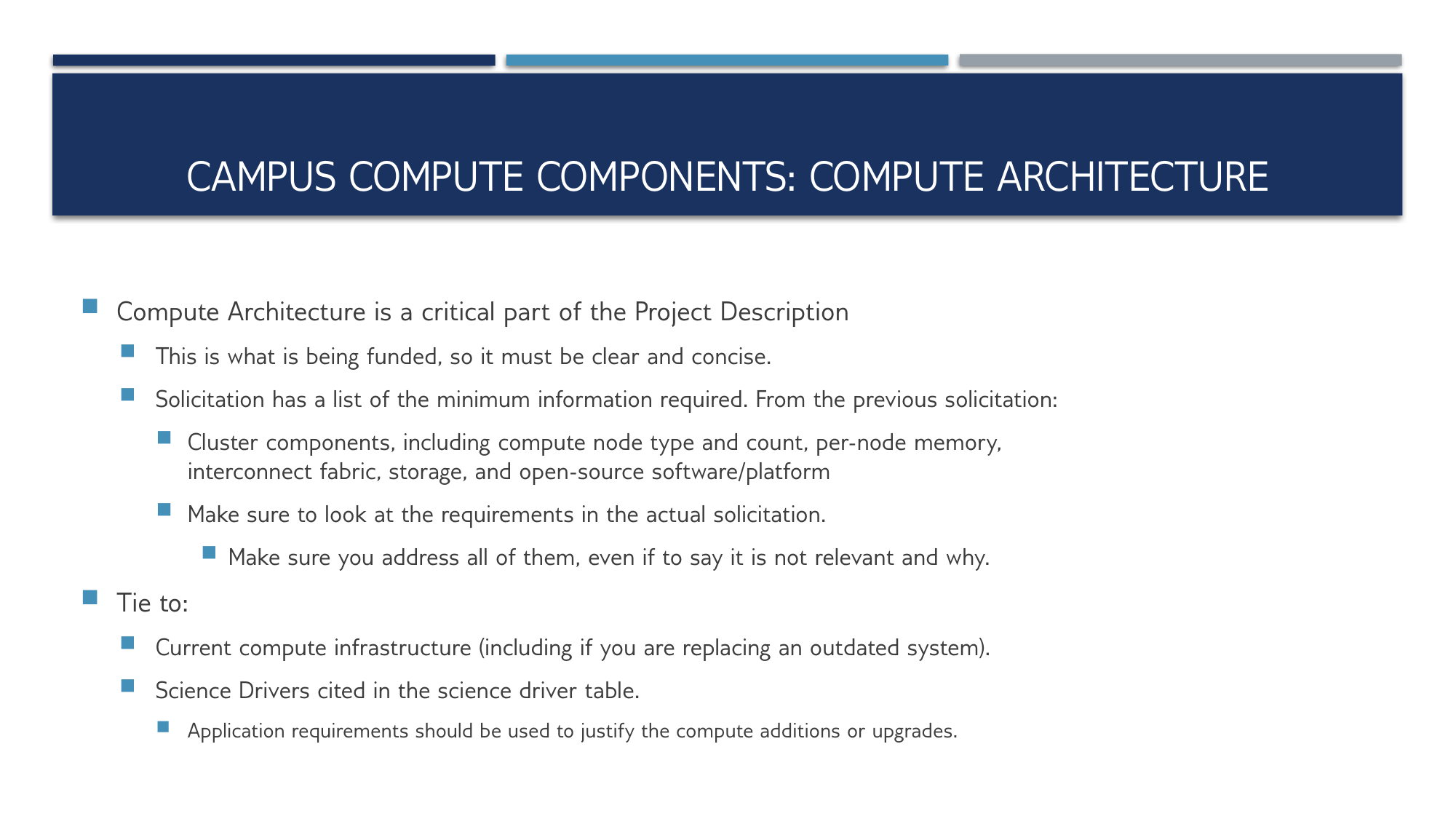

# Campus Compute Components: Compute Architecture
Compute Architecture is a critical part of the Project Description
This is what is being funded, so it must be clear and concise.
Solicitation has a list of the minimum information required. From the previous solicitation:
Cluster components, including compute node type and count, per-node memory, interconnect fabric, storage, and open-source software/platform
Make sure to look at the requirements in the actual solicitation.
Make sure you address all of them, even if to say it is not relevant and why.
Tie to:
Current compute infrastructure (including if you are replacing an outdated system).
Science Drivers cited in the science driver table.
Application requirements should be used to justify the compute additions or upgrades.